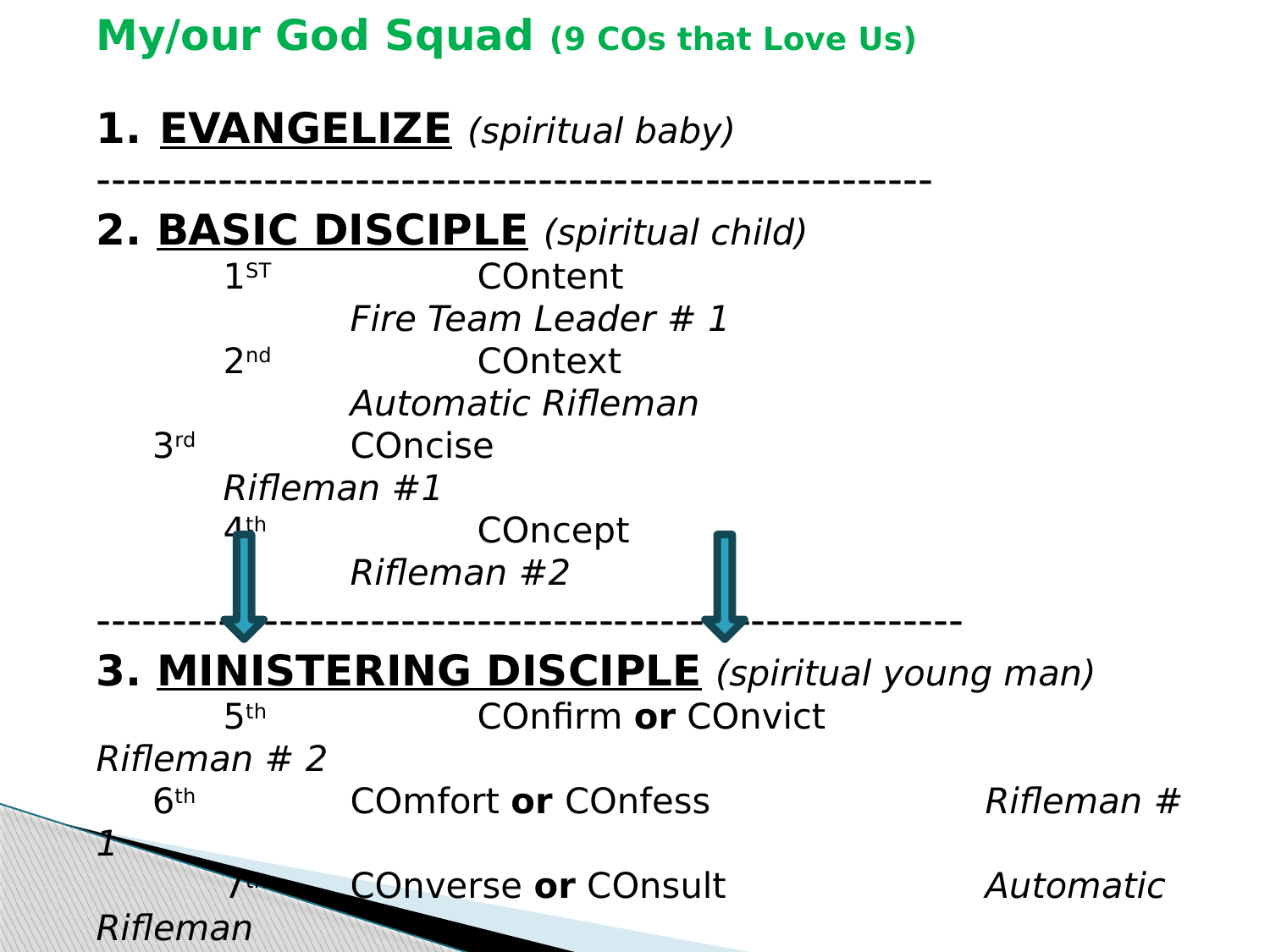

My/our God Squad (9 COs that Love Us)

EVANGELIZE (spiritual baby)
-------------------------------------------------------
2. BASIC DISCIPLE (spiritual child)
	1ST		COntent 						Fire Team Leader # 1
	2nd		COntext						Automatic Rifleman
     3rd		COncise						Rifleman #1
	4th		COncept 						Rifleman #2
---------------------------------------------------------
3. MINISTERING DISCIPLE (spiritual young man)
	5th 		COnfirm or COnvict      		Rifleman # 2
     6th		COmfort or COnfess    		Rifleman # 1
	7th  	COnverse or COnsult   		Automatic Rifleman
	8th		COntrol and COnduit	    		Fire Team Leader # 2
_--------------------------------------------------------
4. DISCIPLE MAKER (spiritual father)
	9th     COntinue with COnsistency, and COnsumed
              for the glory of God